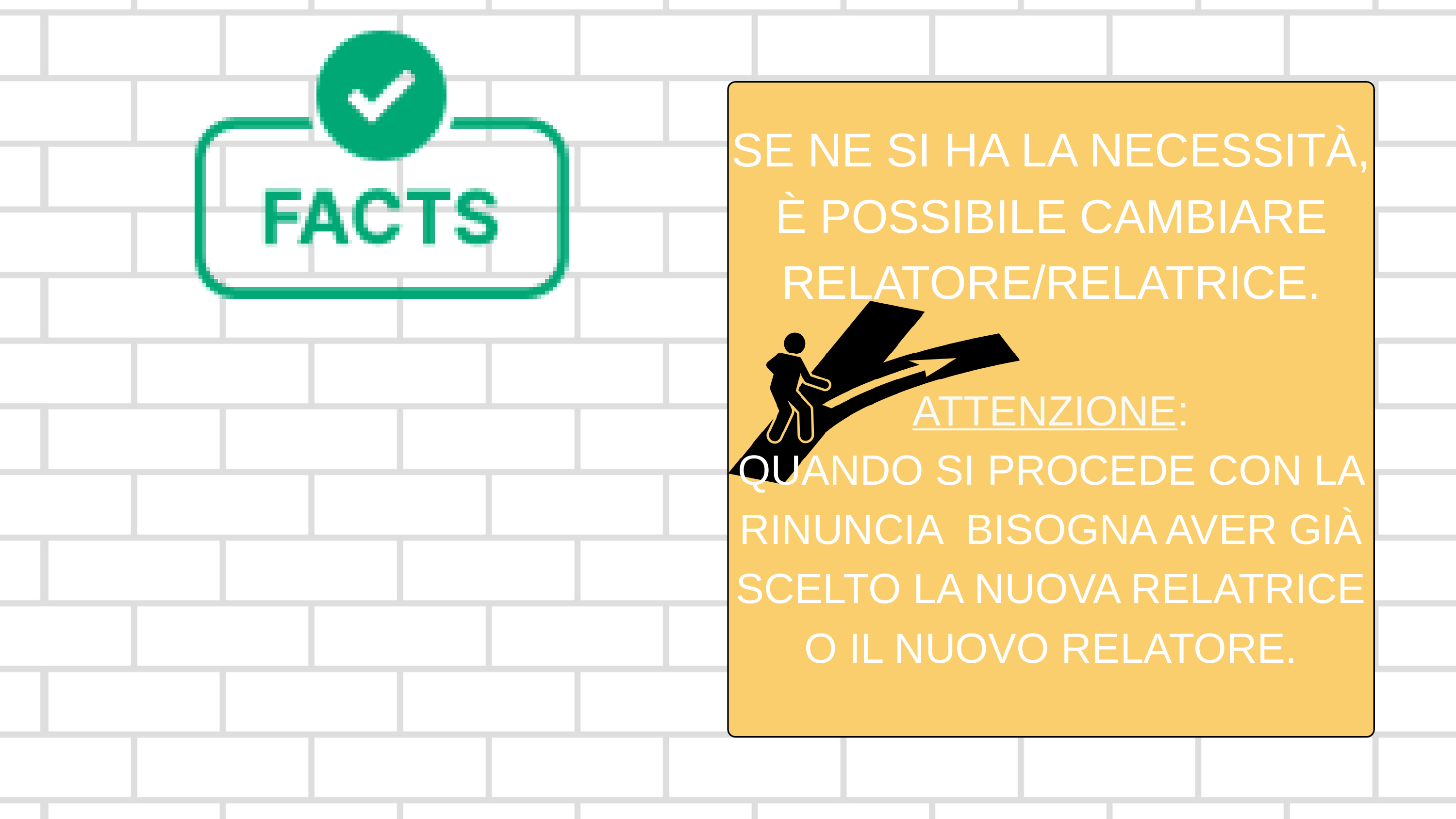

SE NE SI HA LA NECESSITÀ, È POSSIBILE CAMBIARE RELATORE/RELATRICE.

ATTENZIONE:
QUANDO SI PROCEDE CON LA RINUNCIA  BISOGNA AVER GIÀ SCELTO LA NUOVA RELATRICE O IL NUOVO RELATORE.